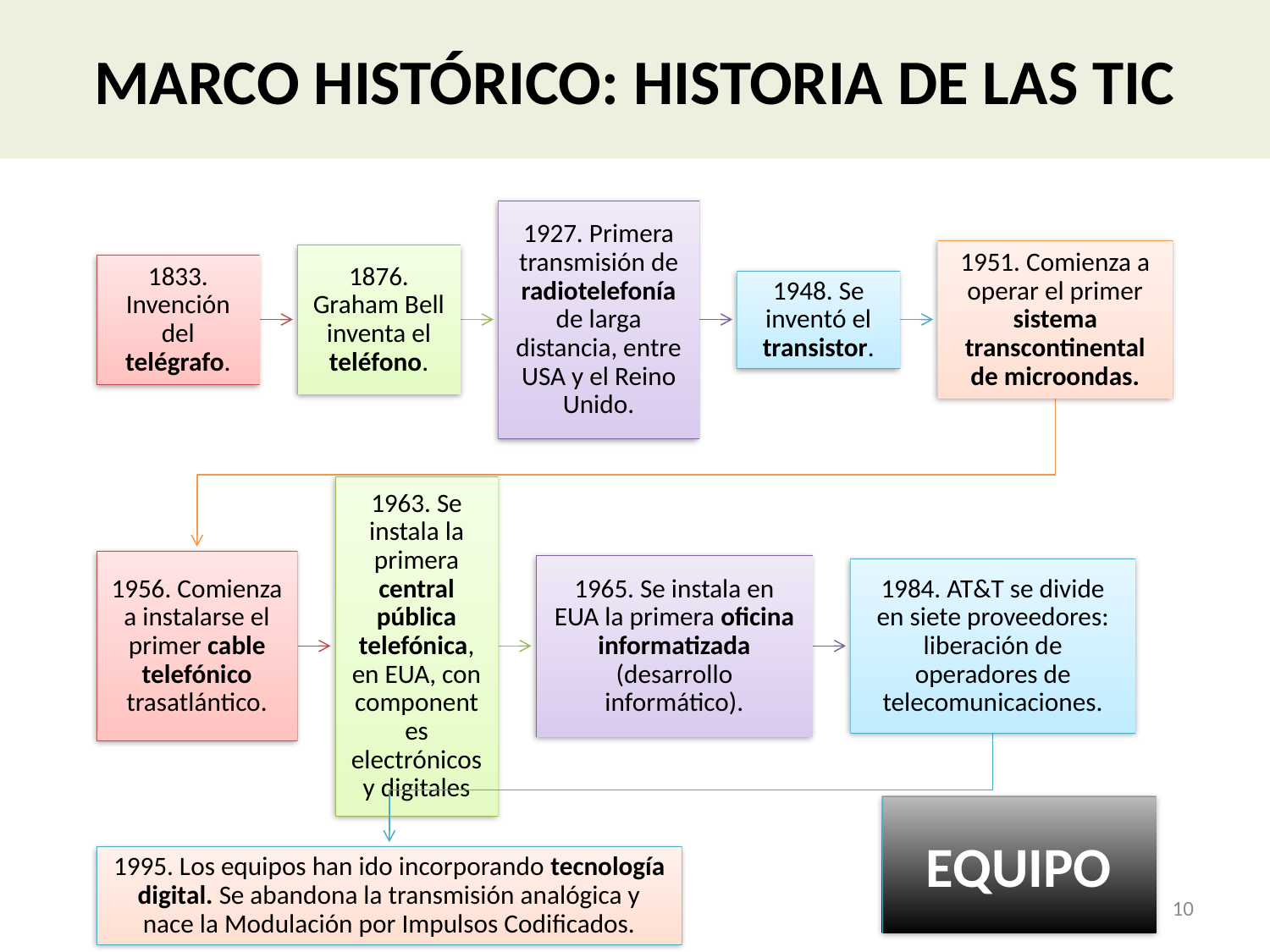

# MARCO HISTÓRICO: HISTORIA DE LAS TIC

1833. Invención del telégrafo.

1876. Graham Bell inventa el teléfono.

1927. Primera transmisión de radiotelefonía de larga distancia, entre USA y el Reino Unido.

1948. Se inventó el transistor.

1951. Comienza a operar el primer sistema transcontinental de microondas.

1956. Comienza a instalarse el primer cable telefónico trasatlántico.

1963. Se instala la primera central pública telefónica, en EUA, con componentes electrónicos y digitales

1965. Se instala en EUA la primera oficina informatizada (desarrollo informático).

1984. AT&T se divide en siete proveedores: liberación de operadores de telecomunicaciones.
1995. Los equipos han ido incorporando tecnología digital. Se abandona la transmisión analógica y nace la Modulación por Impulsos Codificados.
EQUIPO
10